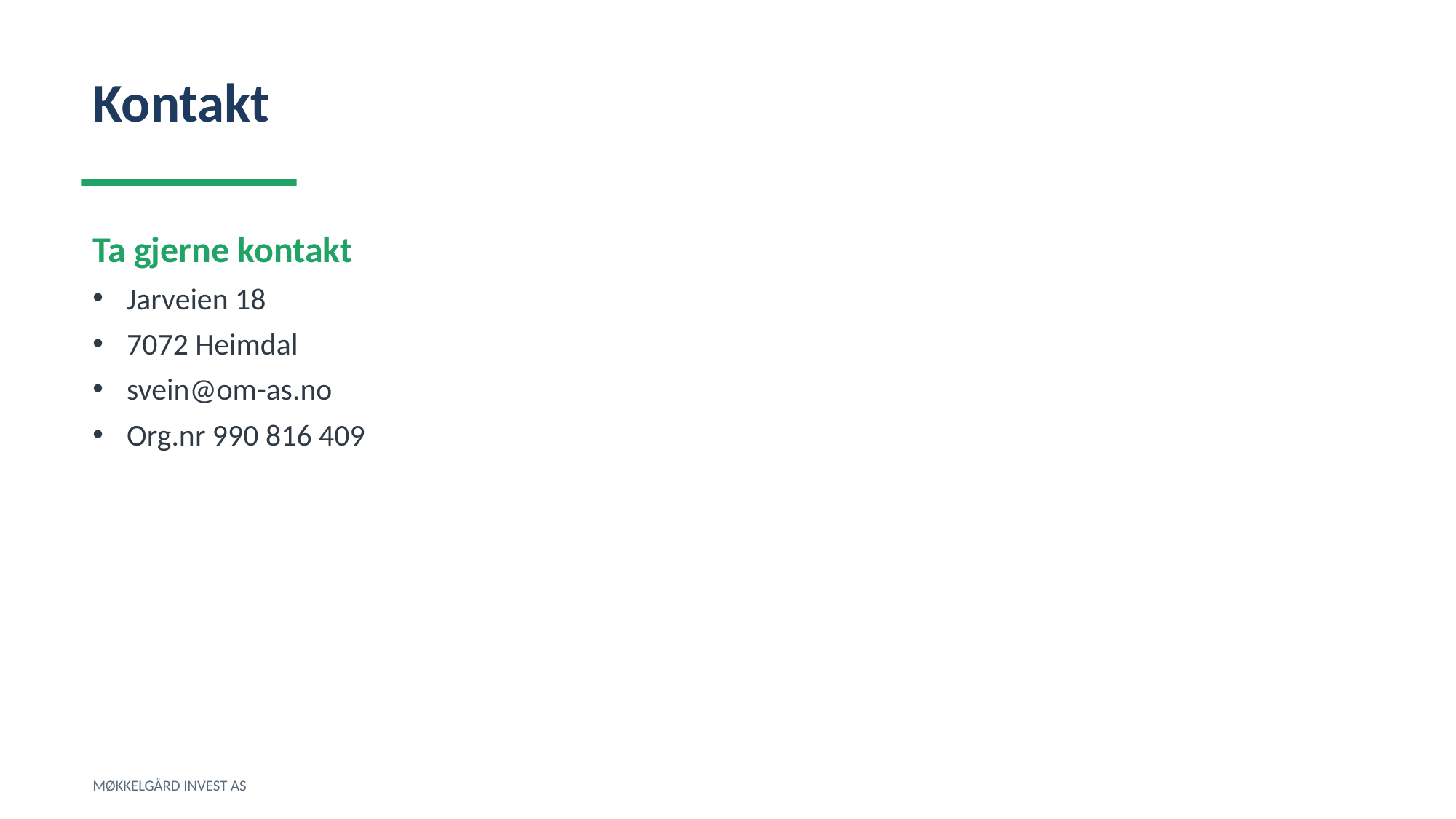

Kontakt

Ta gjerne kontakt
Jarveien 18
7072 Heimdal
svein@om-as.no
Org.nr 990 816 409
MØKKELGÅRD INVEST AS